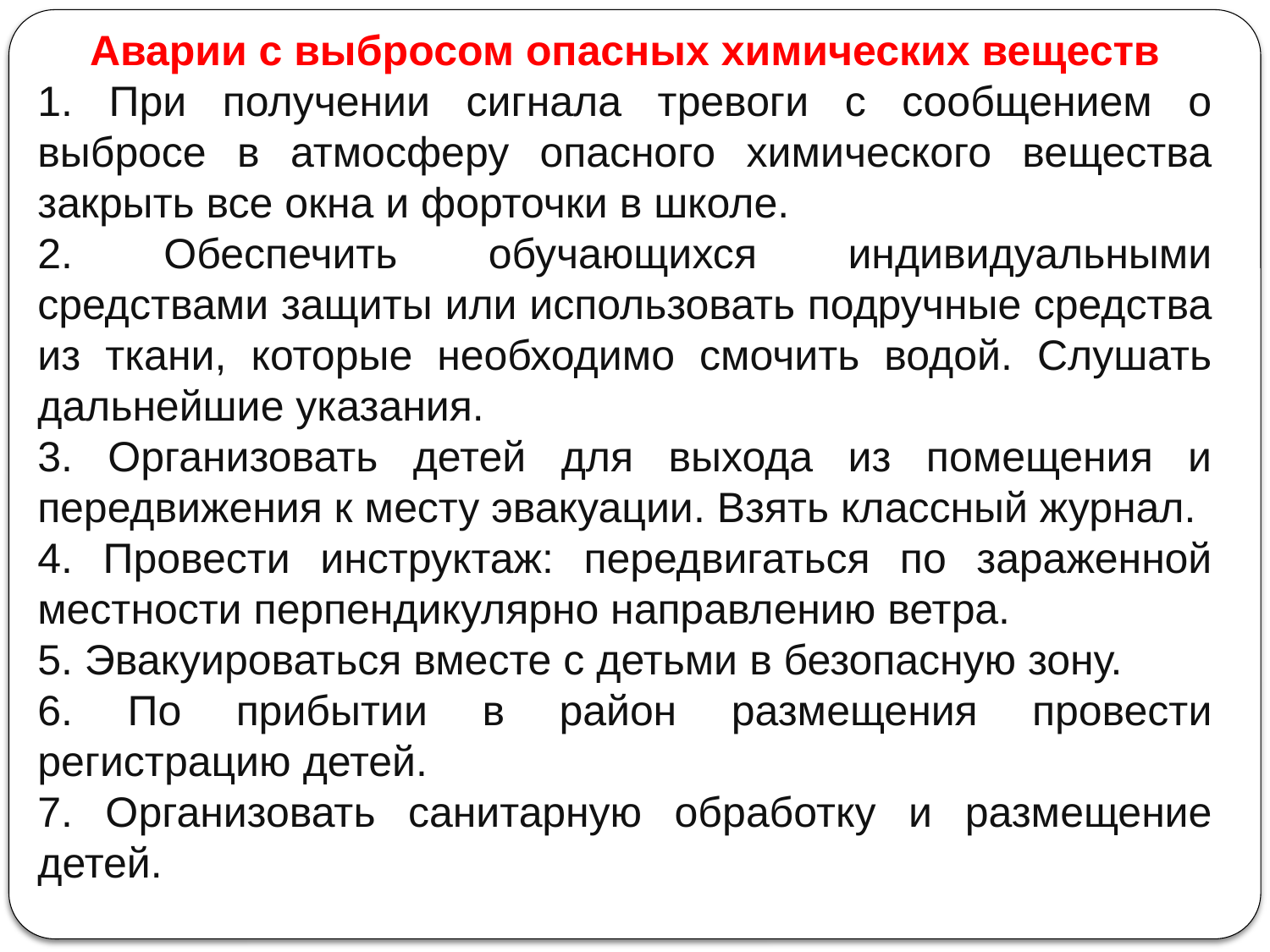

Аварии с выбросом опасных химических веществ
1. При получении сигнала тревоги с сообщением о выбросе в атмосферу опасного химического вещества закрыть все окна и форточки в школе.
2. Обеспечить обучающихся индивидуальными средствами защиты или использовать подручные средства из ткани, которые необходимо смочить водой. Слушать дальнейшие указания.
3. Организовать детей для выхода из помещения и передвижения к месту эвакуации. Взять классный журнал.
4. Провести инструктаж: передвигаться по зараженной местности перпендикулярно направлению ветра.
5. Эвакуироваться вместе с детьми в безопасную зону.
6. По прибытии в район размещения провести регистрацию детей.
7. Организовать санитарную обработку и размещение детей.